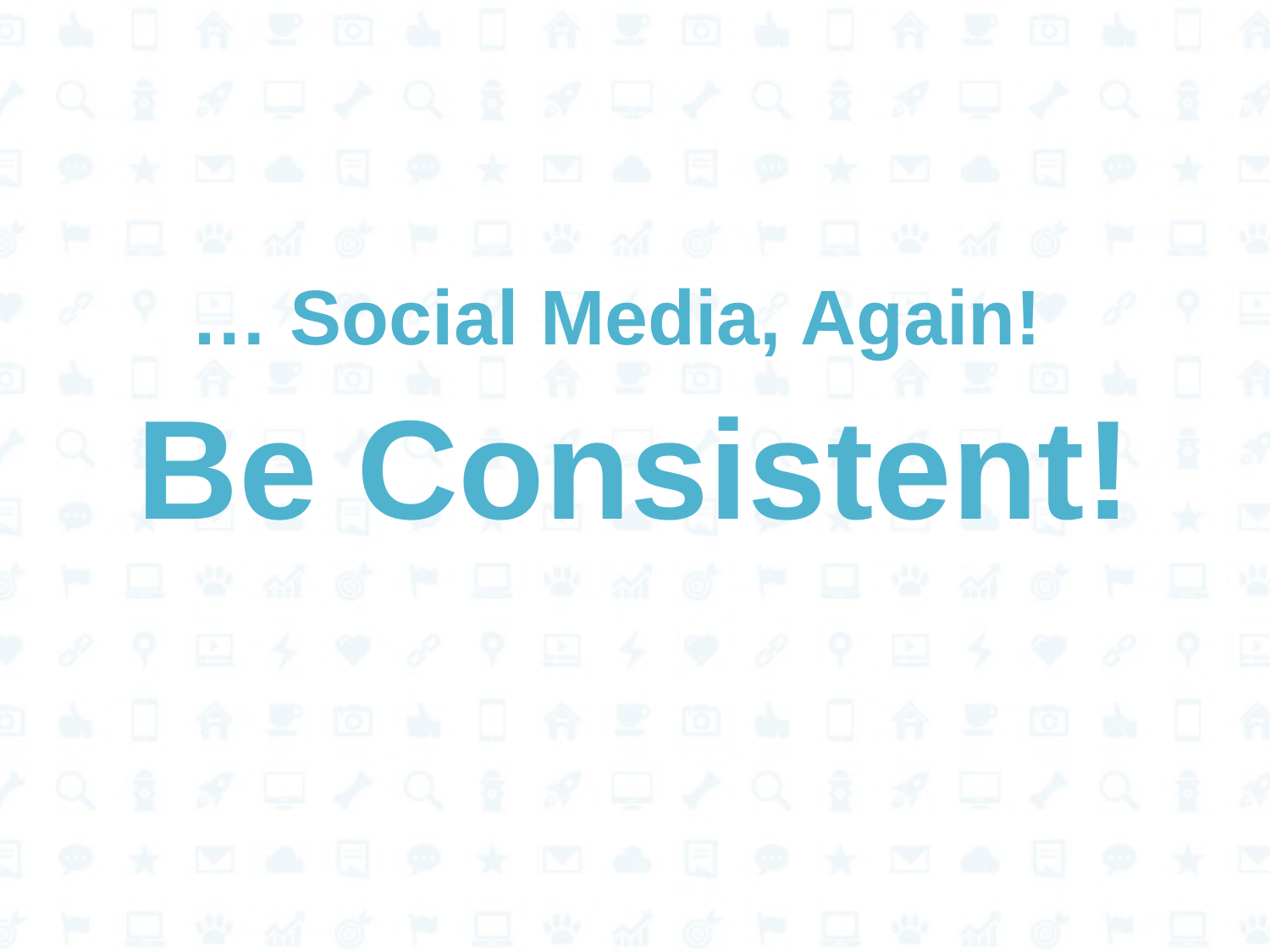

# … Social Media, Again!
Be Consistent!